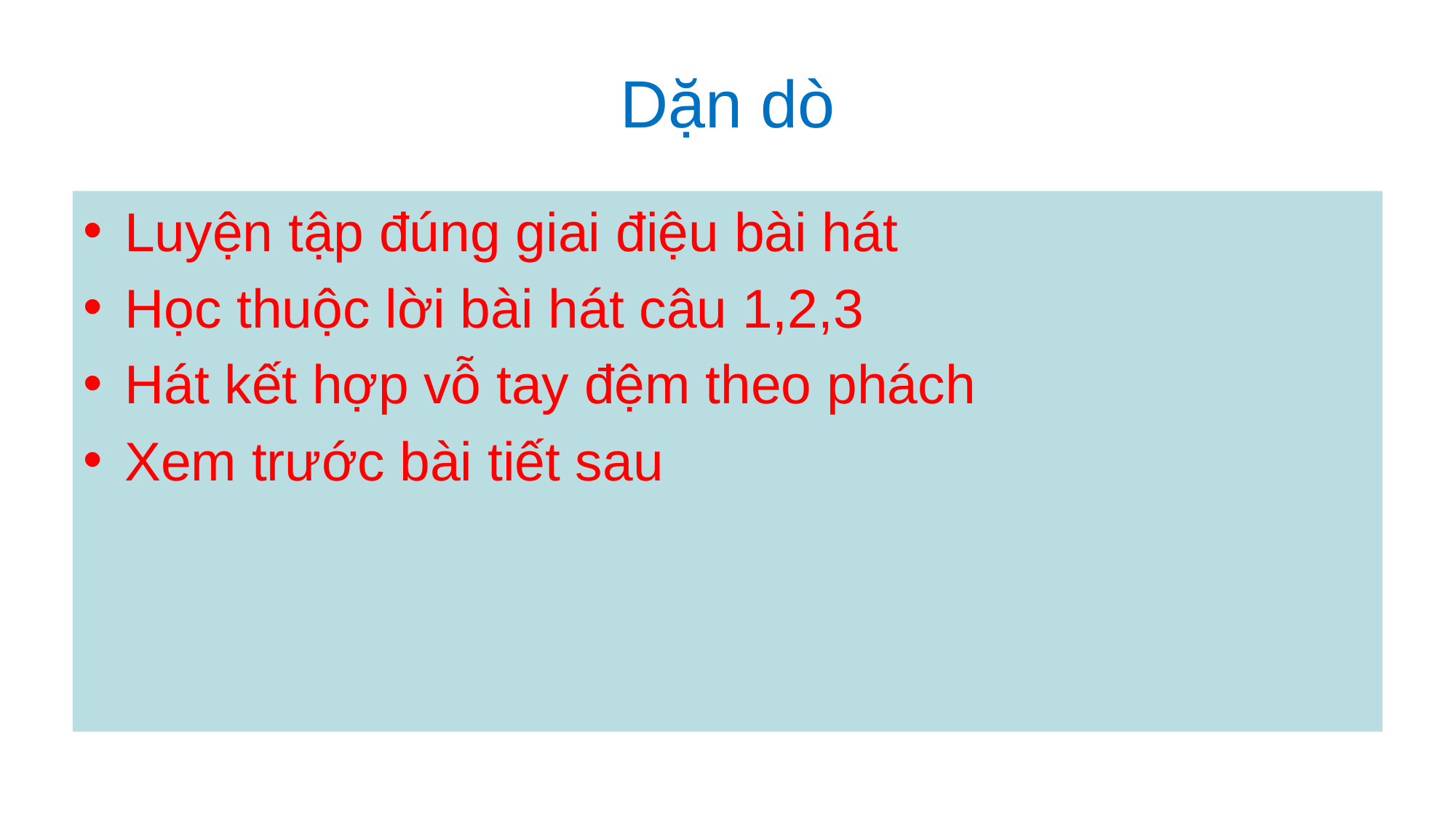

# Dặn dò
Luyện tập đúng giai điệu bài hát
Học thuộc lời bài hát câu 1,2,3
Hát kết hợp vỗ tay đệm theo phách
Xem trước bài tiết sau